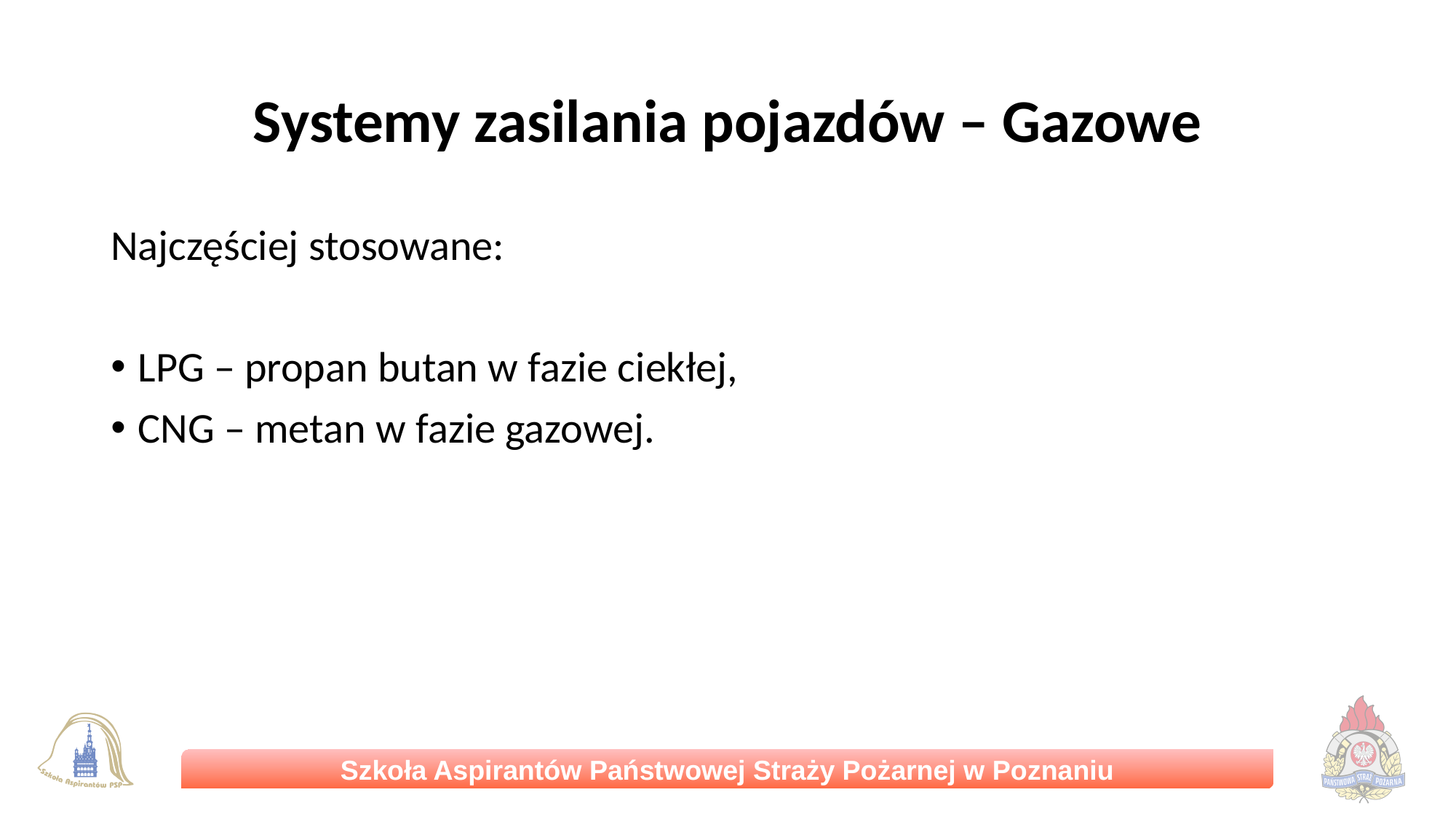

# Systemy zasilania pojazdów – Gazowe
Najczęściej stosowane:

LPG – propan butan w fazie ciekłej,
CNG – metan w fazie gazowej.